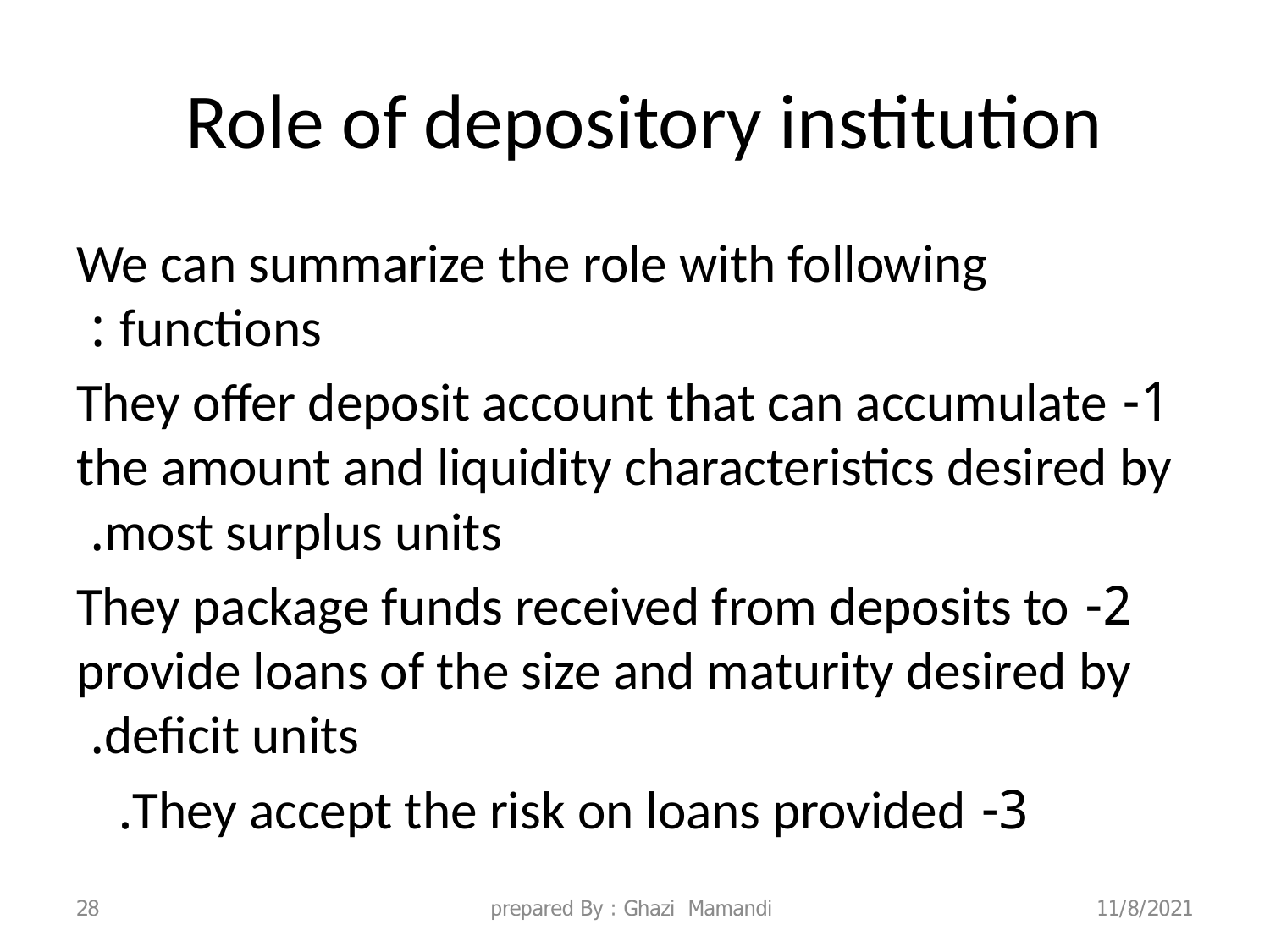

# Role of depository institution
We can summarize the role with following functions :
1- They offer deposit account that can accumulate the amount and liquidity characteristics desired by most surplus units.
2- They package funds received from deposits to provide loans of the size and maturity desired by deficit units.
3- They accept the risk on loans provided.
28
prepared By : Ghazi  Mamandi
11/8/2021